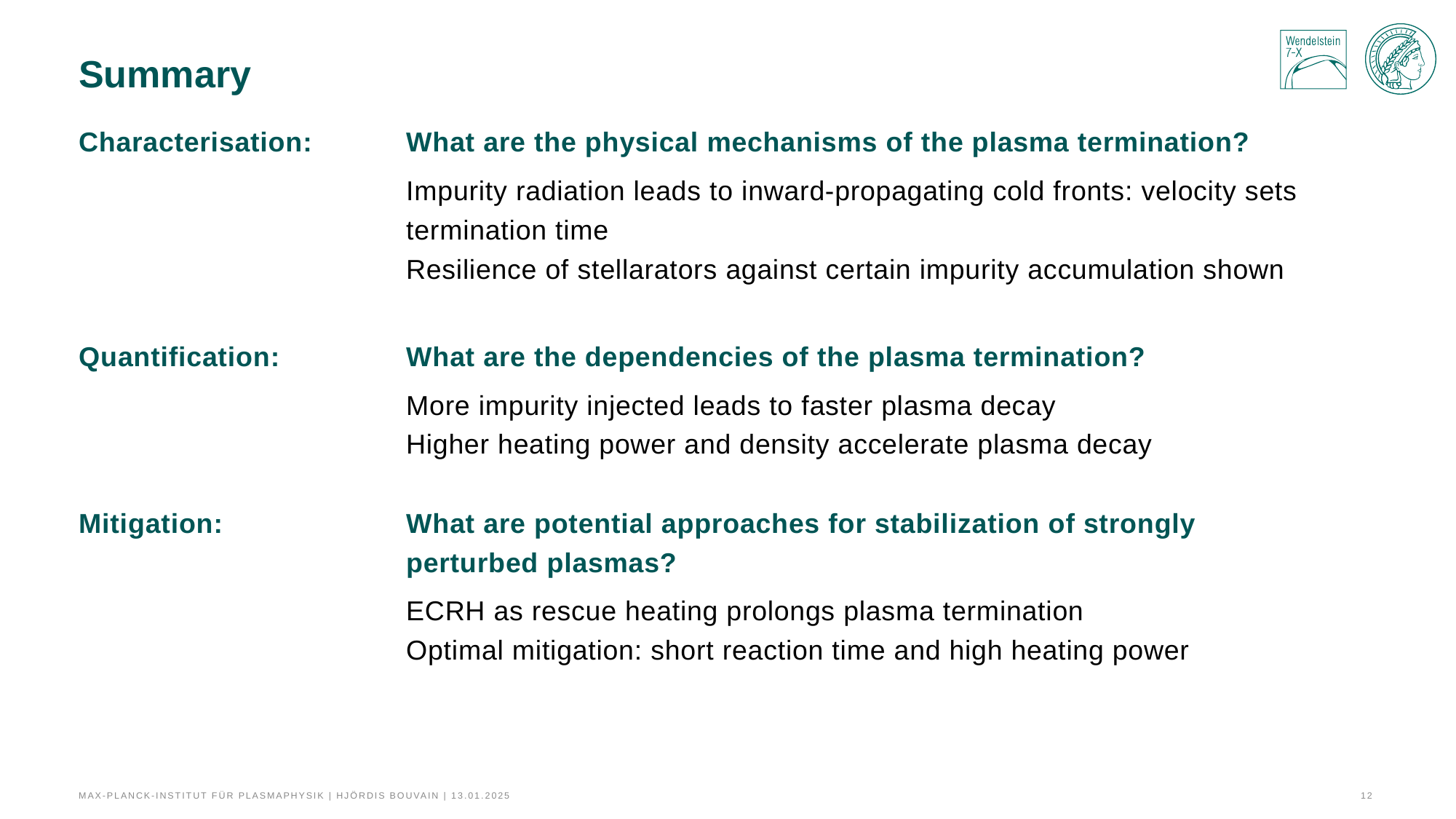

# Summary
Characterisation:	What are the physical mechanisms of the plasma termination?
			Impurity radiation leads to inward-propagating cold fronts: velocity sets 			termination time
			Resilience of stellarators against certain impurity accumulation shown
Quantification: 		What are the dependencies of the plasma termination?
			More impurity injected leads to faster plasma decay
			Higher heating power and density accelerate plasma decay
Mitigation:		What are potential approaches for stabilization of strongly 				perturbed plasmas?
			ECRH as rescue heating prolongs plasma termination
			Optimal mitigation: short reaction time and high heating power
Max-Planck-Institut für Plasmaphysik | Hjördis Bouvain | 13.01.2025
12